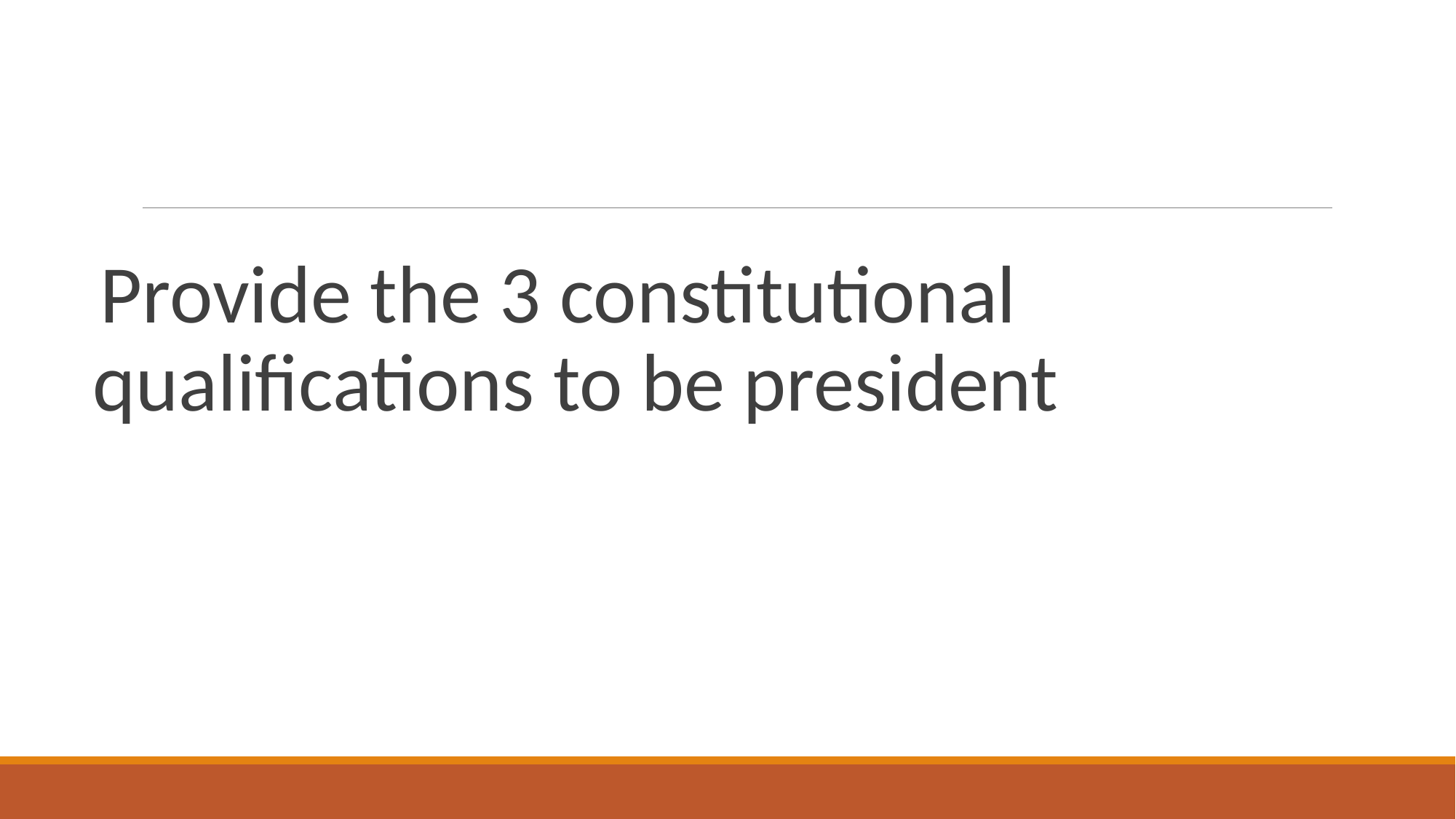

#
Provide the 3 constitutional qualifications to be president